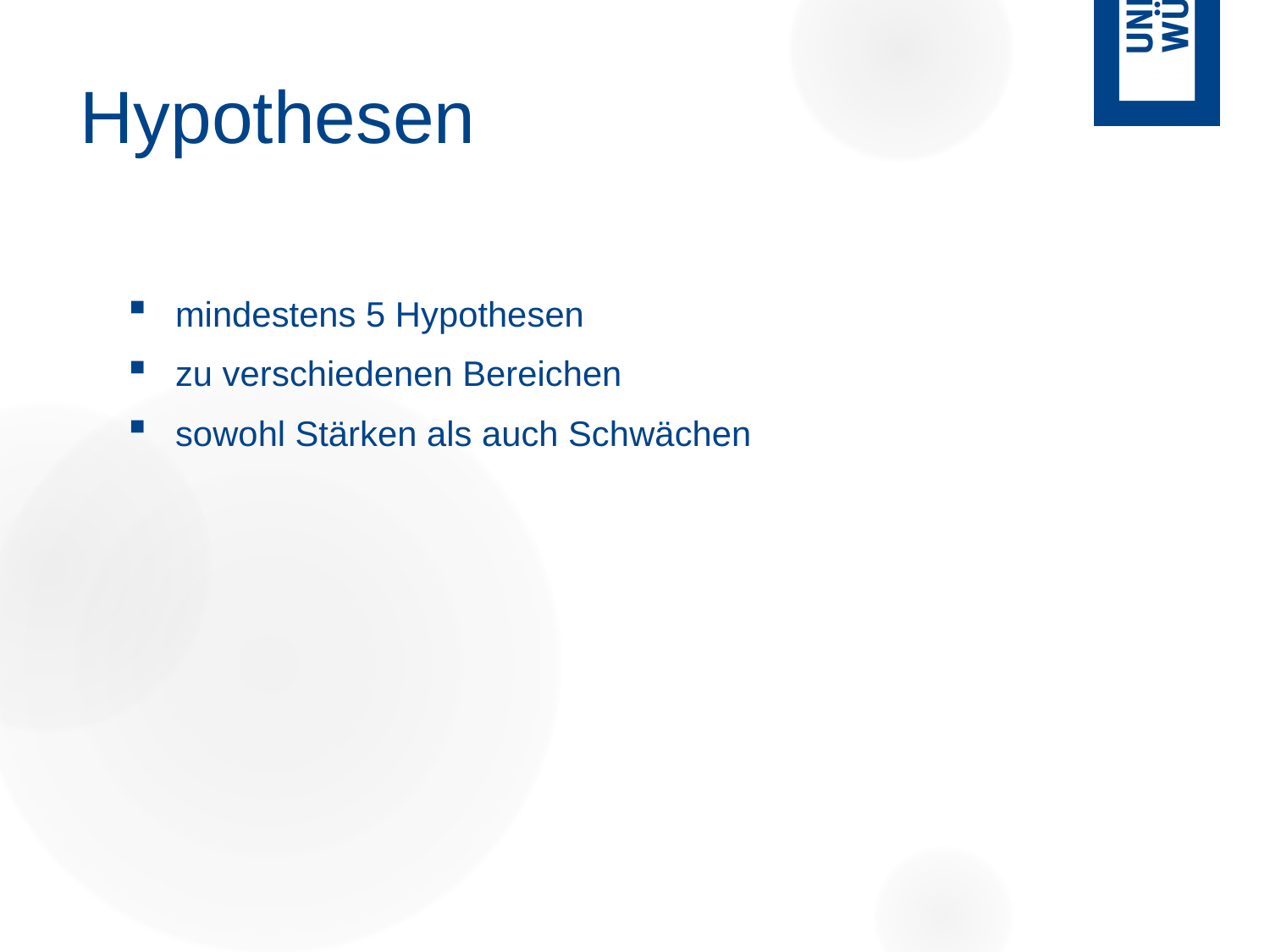

# Hypothesen
mindestens 5 Hypothesen
zu verschiedenen Bereichen
sowohl Stärken als auch Schwächen